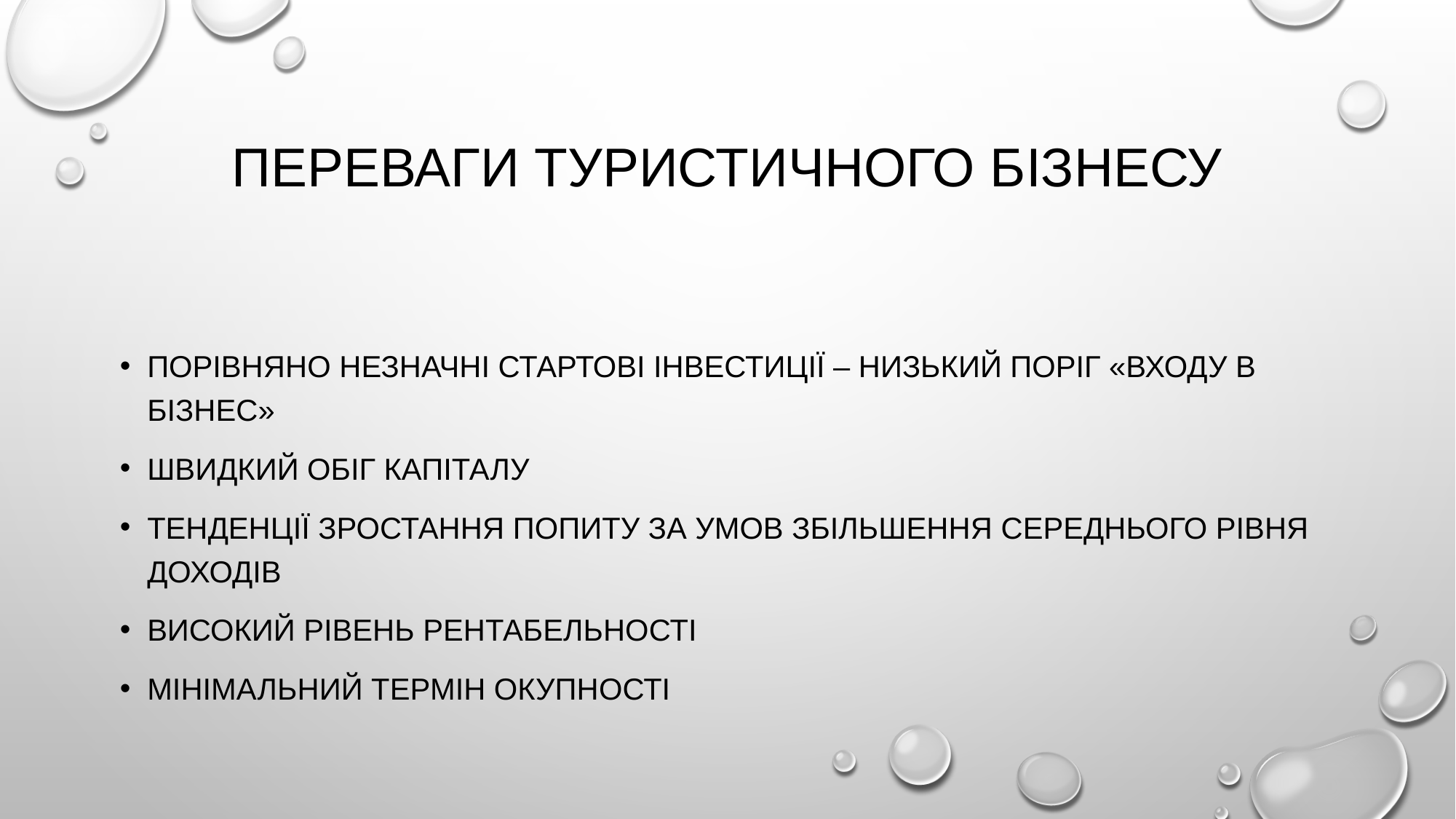

# ПЕРЕВАГИ ТУРИСТИЧНОГО БІЗНЕСУ

ПОРІВНЯНО НЕЗНАЧНІ СТАРТОВІ ІНВЕСТИЦІЇ – НИЗЬКИЙ ПОРІГ «ВХОДУ В БІЗНЕС»
ШВИДКИЙ ОБІГ КАПІТАЛУ
ТЕНДЕНЦІЇ ЗРОСТАННЯ ПОПИТУ ЗА УМОВ ЗБІЛЬШЕННЯ СЕРЕДНЬОГО РІВНЯ ДОХОДІВ
ВИСОКИЙ РІВЕНЬ РЕНТАБЕЛЬНОСТІ
МІНІМАЛЬНИЙ ТЕРМІН ОКУПНОСТІ